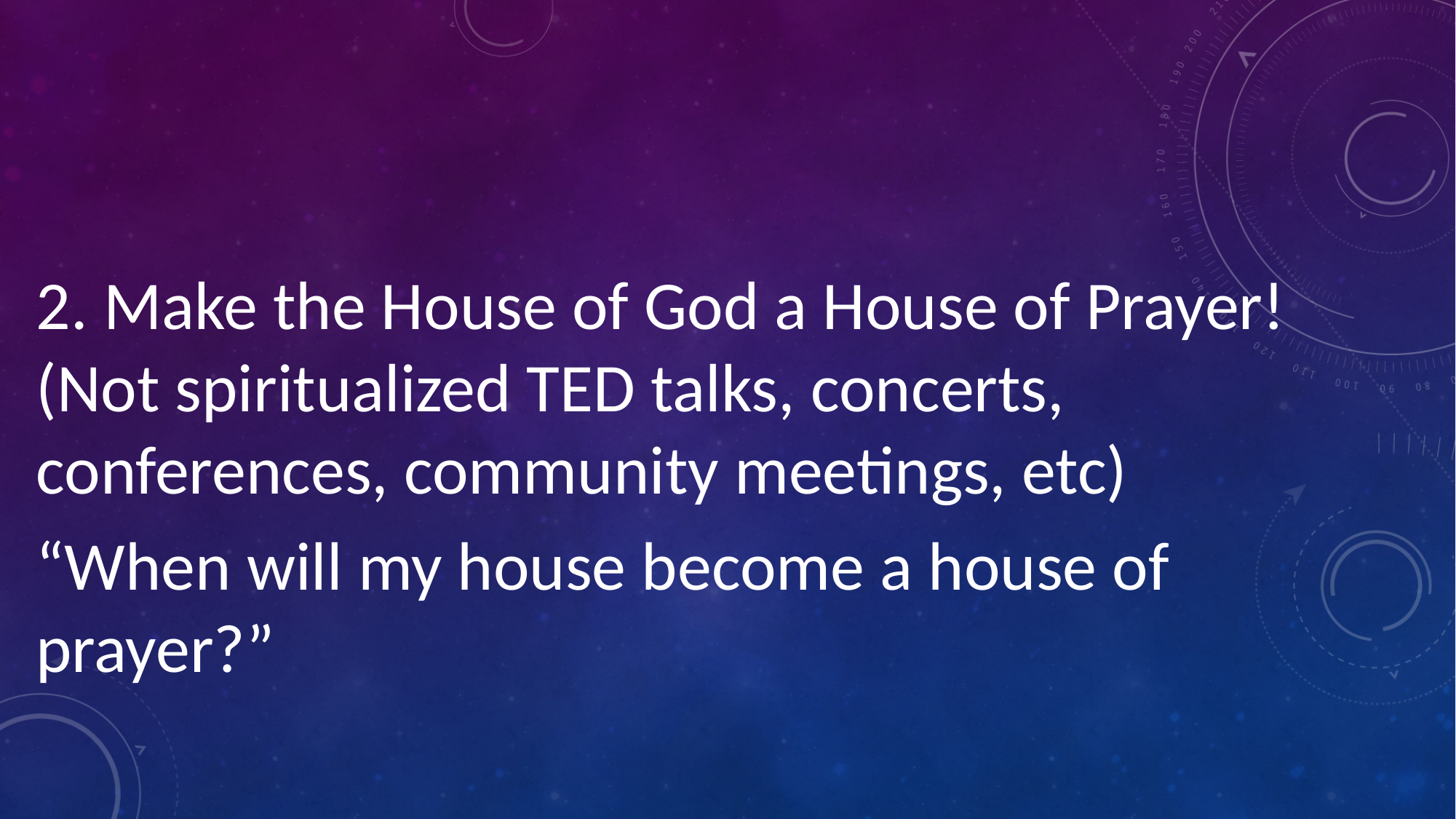

#
2. Make the House of God a House of Prayer!  (Not spiritualized TED talks, concerts, conferences, community meetings, etc)
“When will my house become a house of prayer?”